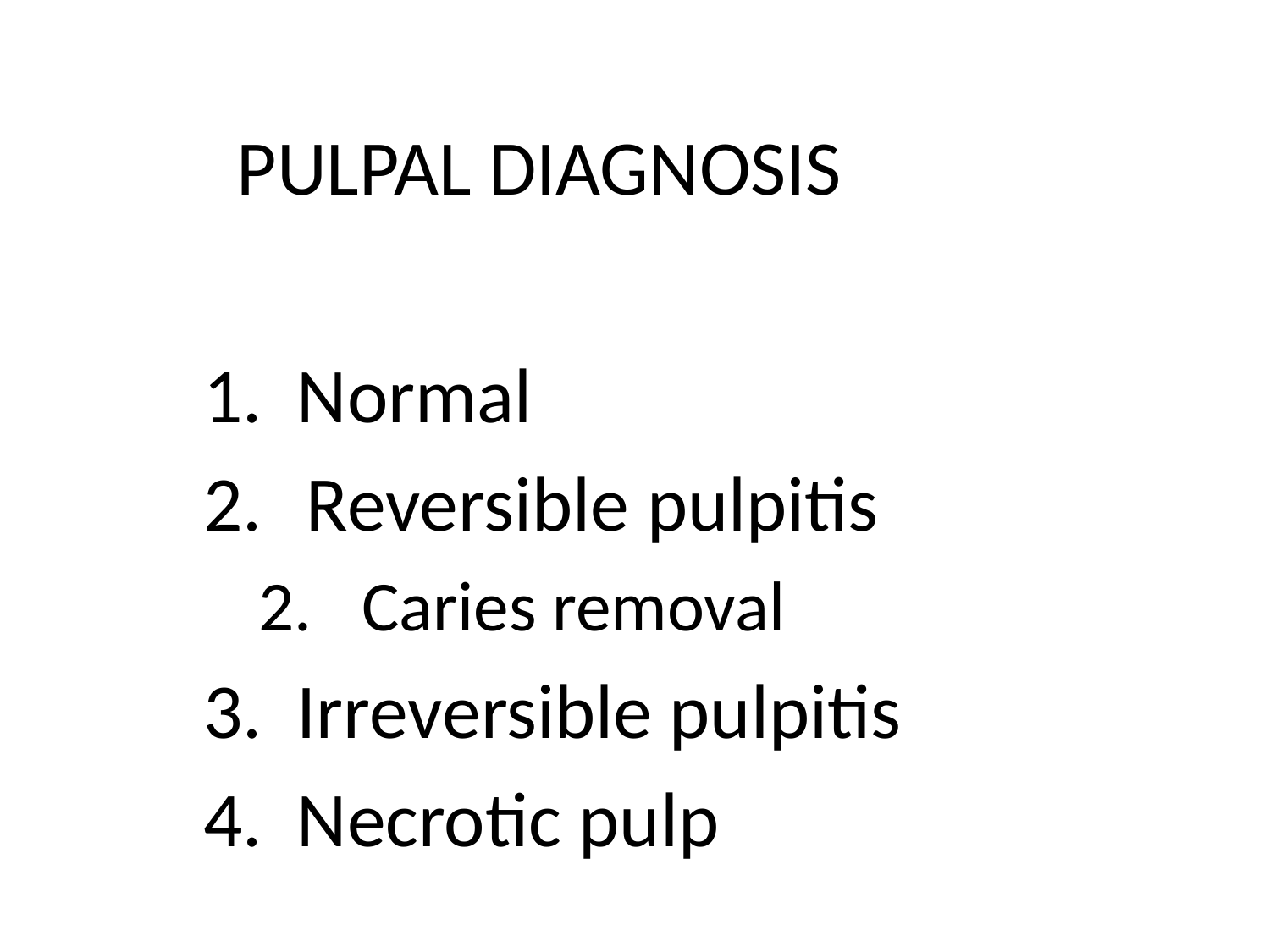

PULPAL DIAGNOSIS
1.  Normal
Reversible pulpitis
Caries removal
3.  Irreversible pulpitis
4.  Necrotic pulp